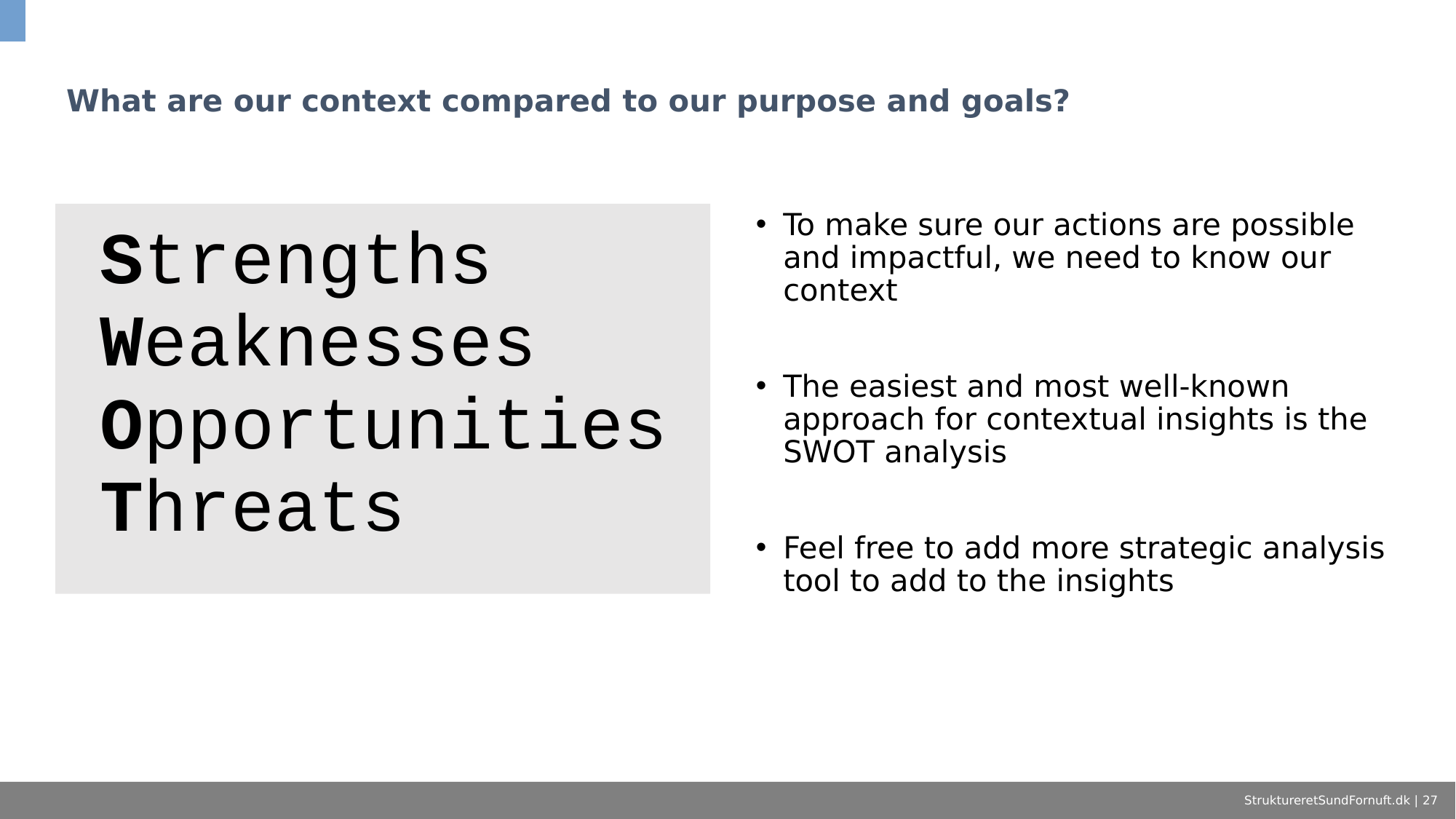

# What are our context compared to our purpose and goals?

To make sure our actions are possible and impactful, we need to know our context

The easiest and most well-known approach for contextual insights is the SWOT analysis

Feel free to add more strategic analysis tool to add to the insights
| Strengths |
| --- |
| Weaknesses |
| Opportunities |
| Threats |
StruktureretSundFornuft.dk | 27